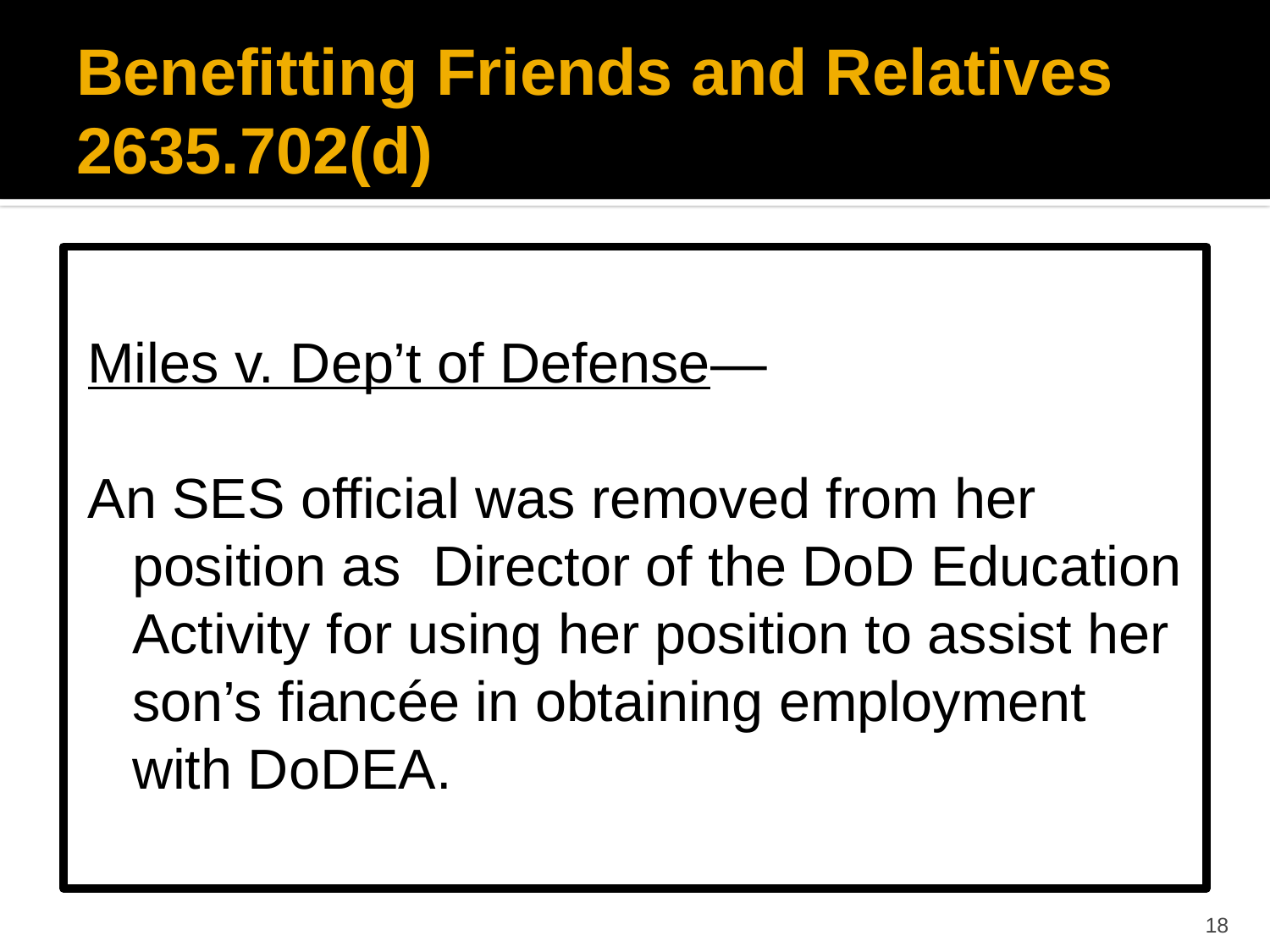

# Benefitting Friends and Relatives 2635.702(d)

Miles v. Dep’t of Defense—

An SES official was removed from her position as  Director of the DoD Education Activity for using her position to assist her son’s fiancée in obtaining employment with DoDEA.

18